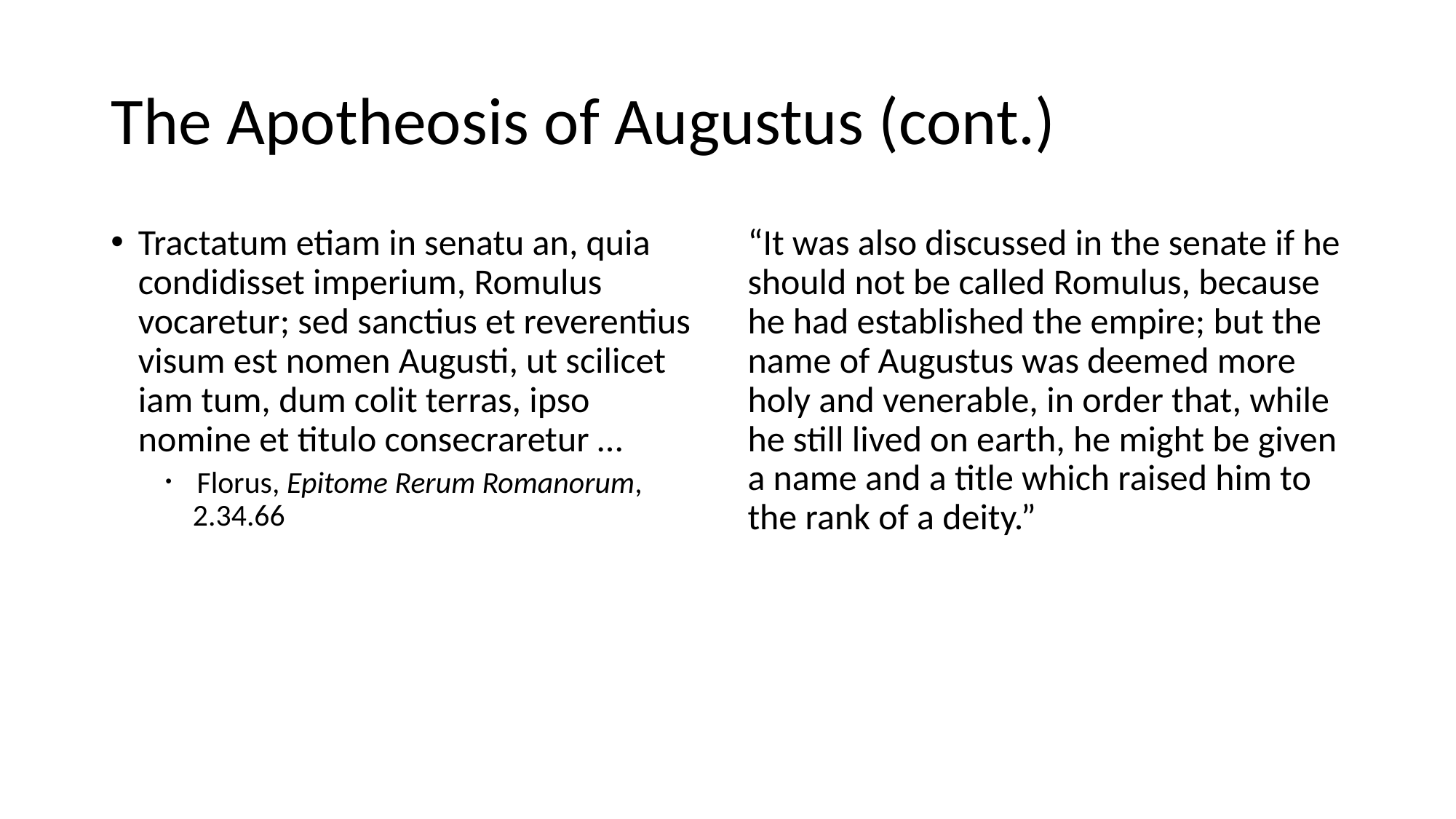

# The Apotheosis of Augustus (cont.)
Tractatum etiam in senatu an, quia condidisset imperium, Romulus vocaretur; sed sanctius et reverentius visum est nomen Augusti, ut scilicet iam tum, dum colit terras, ipso nomine et titulo consecraretur …
 Florus, Epitome Rerum Romanorum, 2.34.66

“It was also discussed in the senate if he should not be called Romulus, because he had established the empire; but the name of Augustus was deemed more holy and venerable, in order that, while he still lived on earth, he might be given a name and a title which raised him to the rank of a deity.”